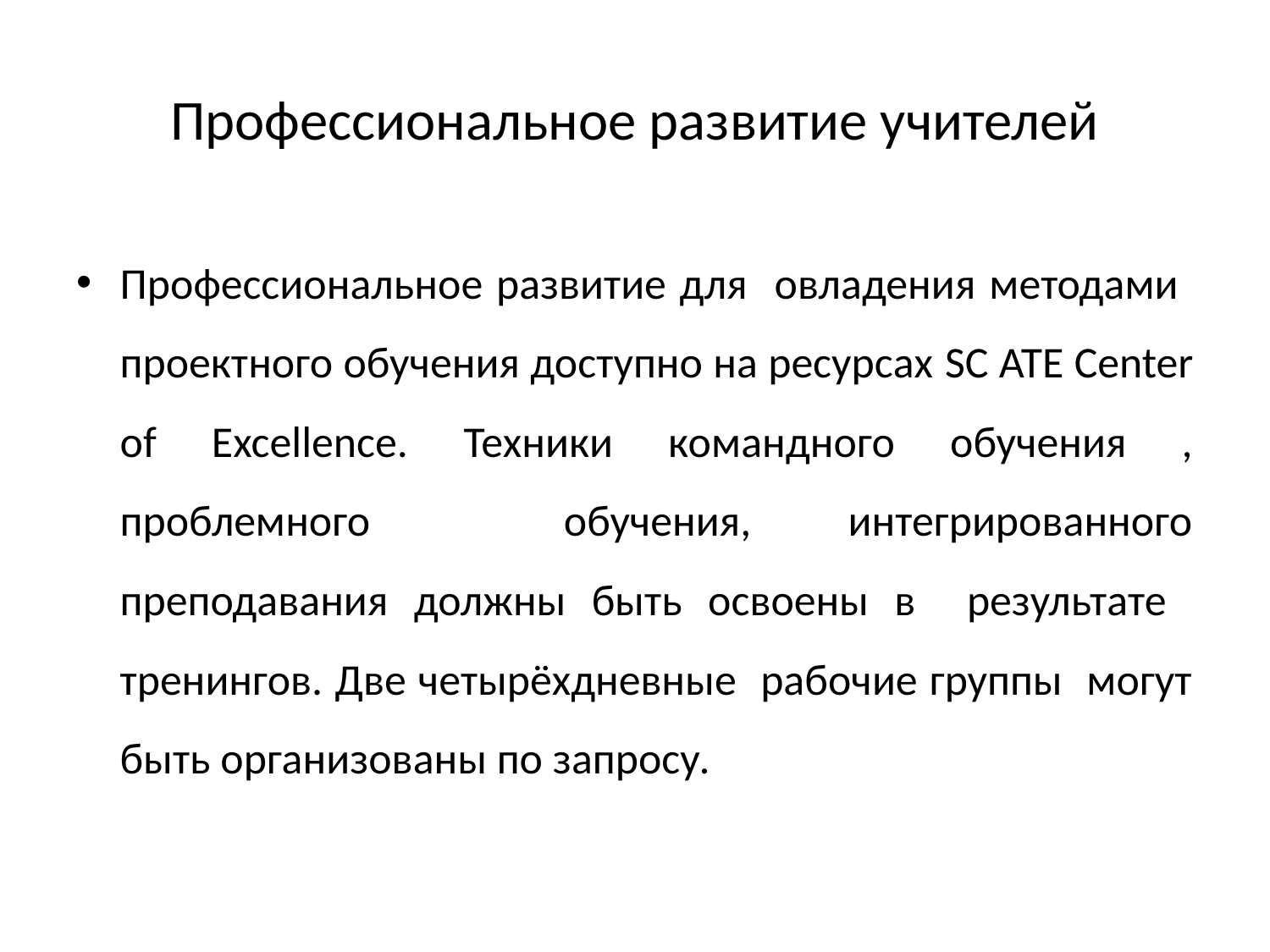

# Профессиональное развитие учителей
Профессиональное развитие для  овладения методами  проектного обучения доступно на ресурсах SC ATE Center of Excellence. Техники командного обучения , проблемного  обучения, интегрированного преподавания должны быть освоены в  результате  тренингов. Две четырёхдневные  рабочие группы  могут быть организованы по запросу.